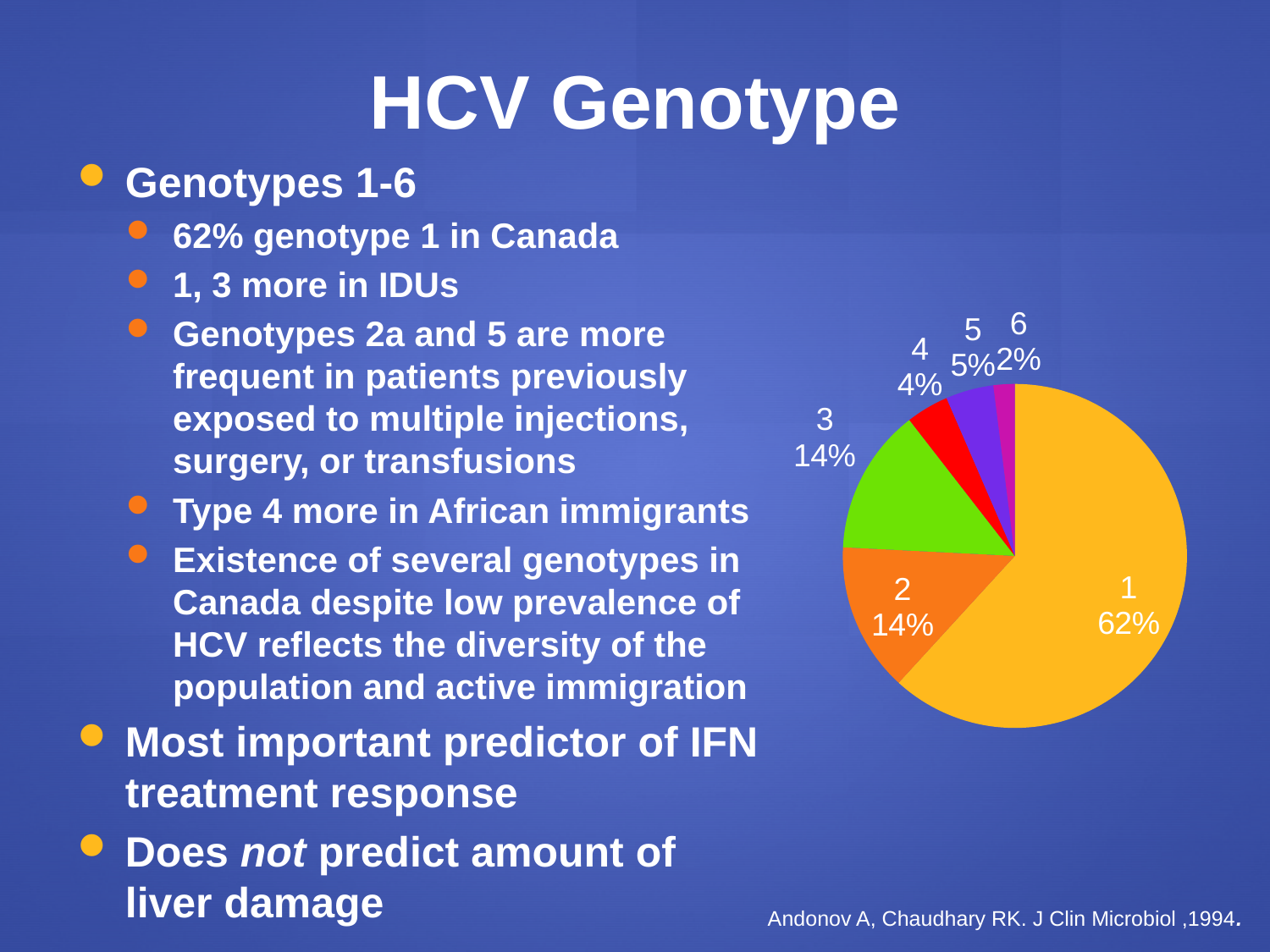

HCV Genotype
Genotypes 1-6
62% genotype 1 in Canada
1, 3 more in IDUs
Genotypes 2a and 5 are more frequent in patients previously exposed to multiple injections, surgery, or transfusions
Type 4 more in African immigrants
Existence of several genotypes in Canada despite low prevalence of HCV reflects the diversity of the population and active immigration
Most important predictor of IFN treatment response
Does not predict amount of liver damage

### Chart

| Category |  |
|---|---|
Andonov A, Chaudhary RK. J Clin Microbiol ,1994.